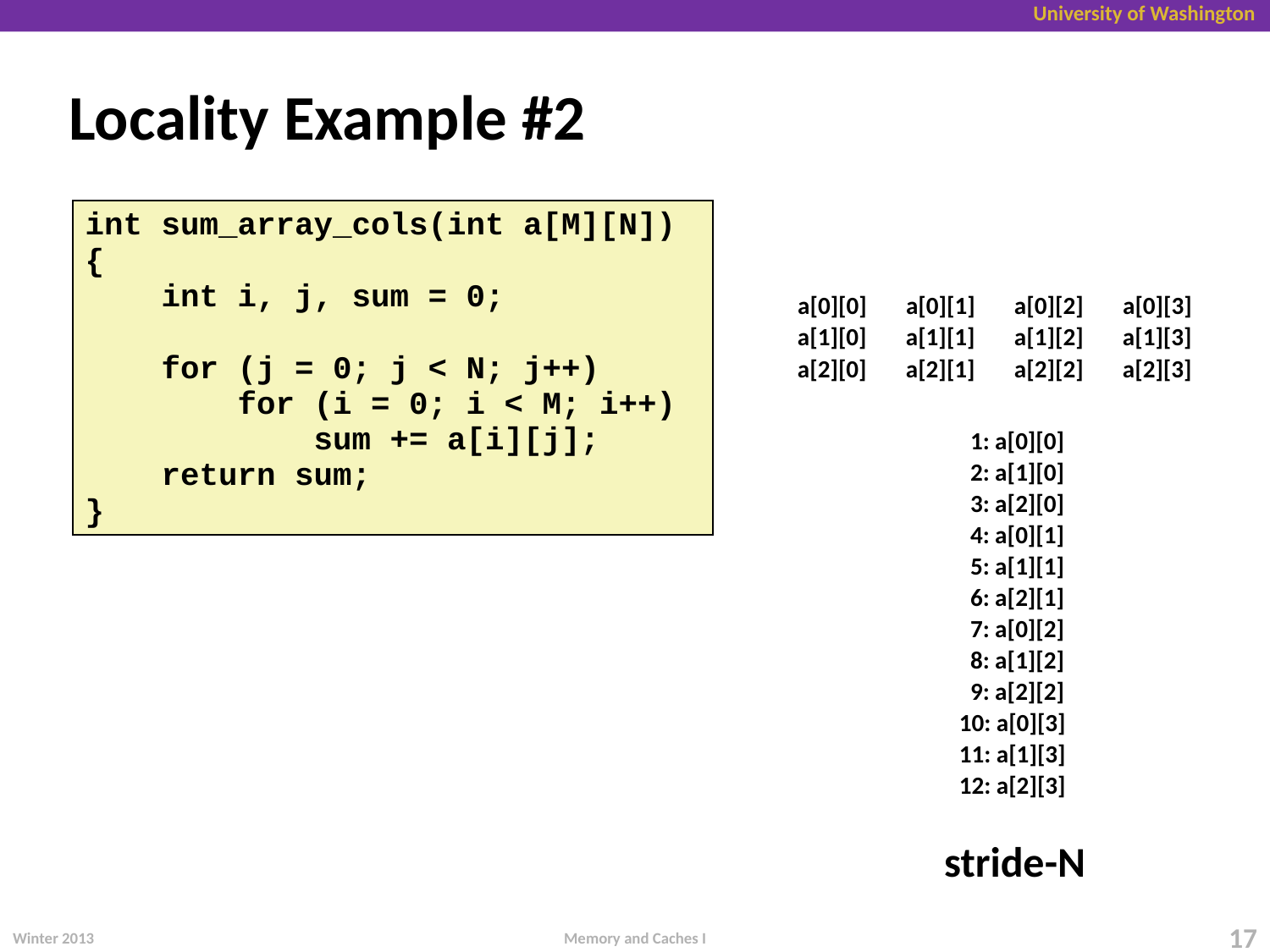

# Locality Example #2
int sum_array_cols(int a[M][N])
{
    int i, j, sum = 0;

    for (j = 0; j < N; j++)
        for (i = 0; i < M; i++)
            sum += a[i][j];
    return sum;
}
a[0][0]
a[0][1]
a[0][2]
a[0][3]
a[1][0]
a[1][1]
a[1][2]
a[1][3]
a[2][0]
a[2][1]
a[2][2]
a[2][3]
  1: a[0][0]
  2: a[1][0]
  3: a[2][0]
  4: a[0][1]
  5: a[1][1]
  6: a[2][1]
  7: a[0][2]
  8: a[1][2]
  9: a[2][2]
10: a[0][3]
11: a[1][3]
12: a[2][3]
stride-N
Winter 2013
17
Memory and Caches I